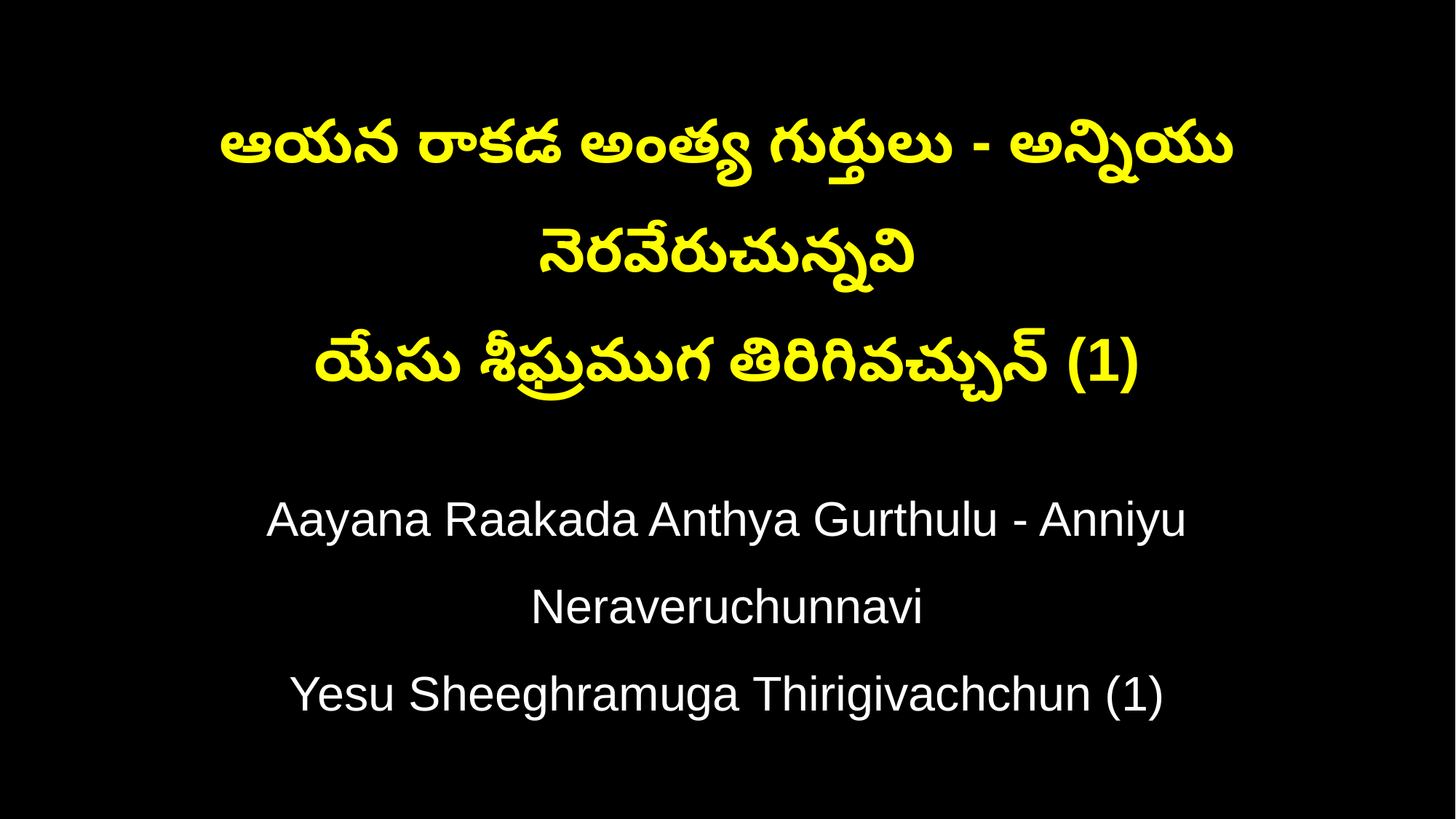

ఆయన రాకడ అంత్య గుర్తులు - అన్నియు నెరవేరుచున్నవి
యేసు శీఘ్రముగ తిరిగివచ్చున్ (1)
Aayana Raakada Anthya Gurthulu - Anniyu Neraveruchunnavi
Yesu Sheeghramuga Thirigivachchun (1)